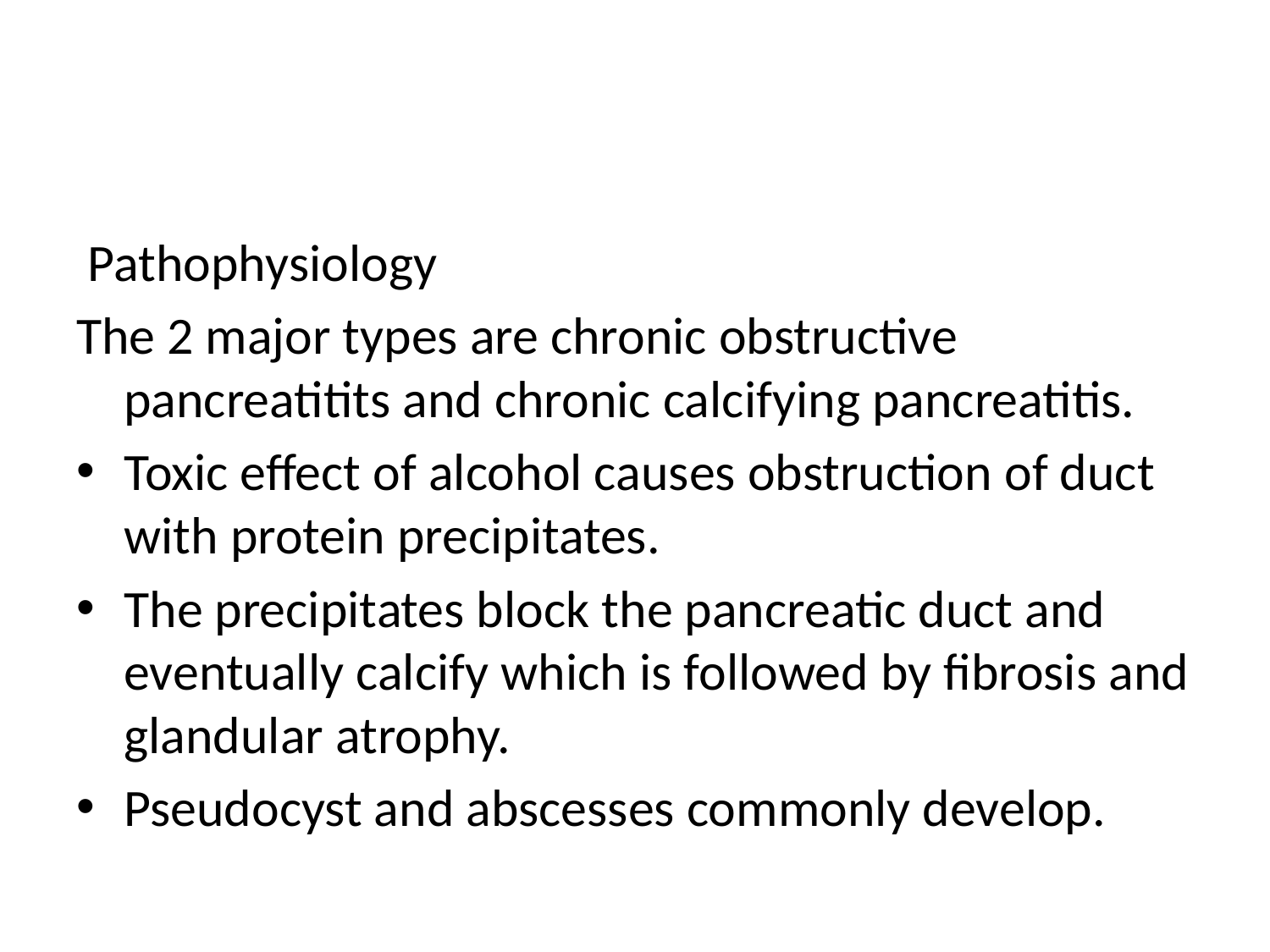

#
 Pathophysiology
The 2 major types are chronic obstructive pancreatitits and chronic calcifying pancreatitis.
Toxic effect of alcohol causes obstruction of duct with protein precipitates.
The precipitates block the pancreatic duct and eventually calcify which is followed by fibrosis and glandular atrophy.
Pseudocyst and abscesses commonly develop.